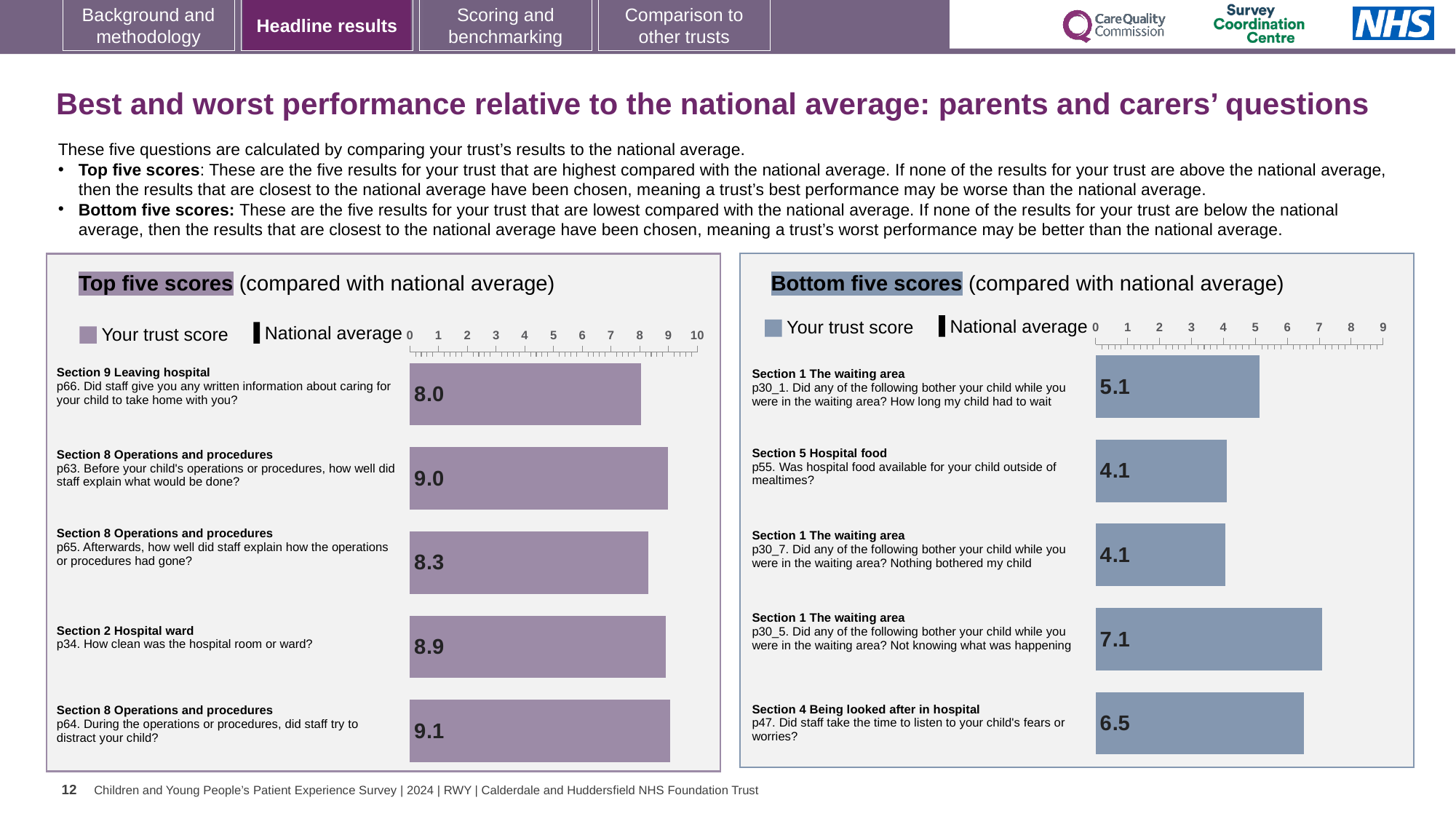

# Best and worst performance relative to the national average: parents and carers’ questions
These five questions are calculated by comparing your trust’s results to the national average.
Top five scores: These are the five results for your trust that are highest compared with the national average. If none of the results for your trust are above the national average, then the results that are closest to the national average have been chosen, meaning a trust’s best performance may be worse than the national average.
Bottom five scores: These are the five results for your trust that are lowest compared with the national average. If none of the results for your trust are below the national average, then the results that are closest to the national average have been chosen, meaning a trust’s worst performance may be better than the national average.

### Chart

| Category | Trust score | National average |
|---|---|---|
|  | 5.122503278969292 | 6.544170422093988 |
|  | 4.112750201754981 | 5.343192244626863 |
|  | 4.059594488112344 | 4.919876700318576 |
|  | 7.083510605510185 | 7.892506656607504 |
|  | 6.526442812512812 | 7.217140926767453 |
Bottom five scores (compared with national average)
Top five scores (compared with national average)

### Chart

| Category | Trust score | National average |
|---|---|---|
|  | 8.039949392374838 | 7.47839580797147 |
|  | 8.989772779275876 | 8.872356790219012 |
|  | 8.304605636390997 | 8.228209355031975 |
|  | 8.910786414835805 | 8.835749239548063 |
|  | 9.064979983831014 | 9.029855407630187 |
National average
Your trust score

National average
Your trust score

| Section 9 Leaving hospital p66. Did staff give you any written information about caring for your child to take home with you? |
| --- |
| Section 8 Operations and procedures p63. Before your child's operations or procedures, how well did staff explain what would be done? |
| Section 8 Operations and procedures p65. Afterwards, how well did staff explain how the operations or procedures had gone? |
| Section 2 Hospital ward p34. How clean was the hospital room or ward? |
| Section 8 Operations and procedures p64. During the operations or procedures, did staff try to distract your child? |
| Section 1 The waiting area p30\_1. Did any of the following bother your child while you were in the waiting area? How long my child had to wait |
| --- |
| Section 5 Hospital food p55. Was hospital food available for your child outside of mealtimes? |
| Section 1 The waiting area p30\_7. Did any of the following bother your child while you were in the waiting area? Nothing bothered my child |
| Section 1 The waiting area p30\_5. Did any of the following bother your child while you were in the waiting area? Not knowing what was happening |
| Section 4 Being looked after in hospital p47. Did staff take the time to listen to your child's fears or worries? |
12